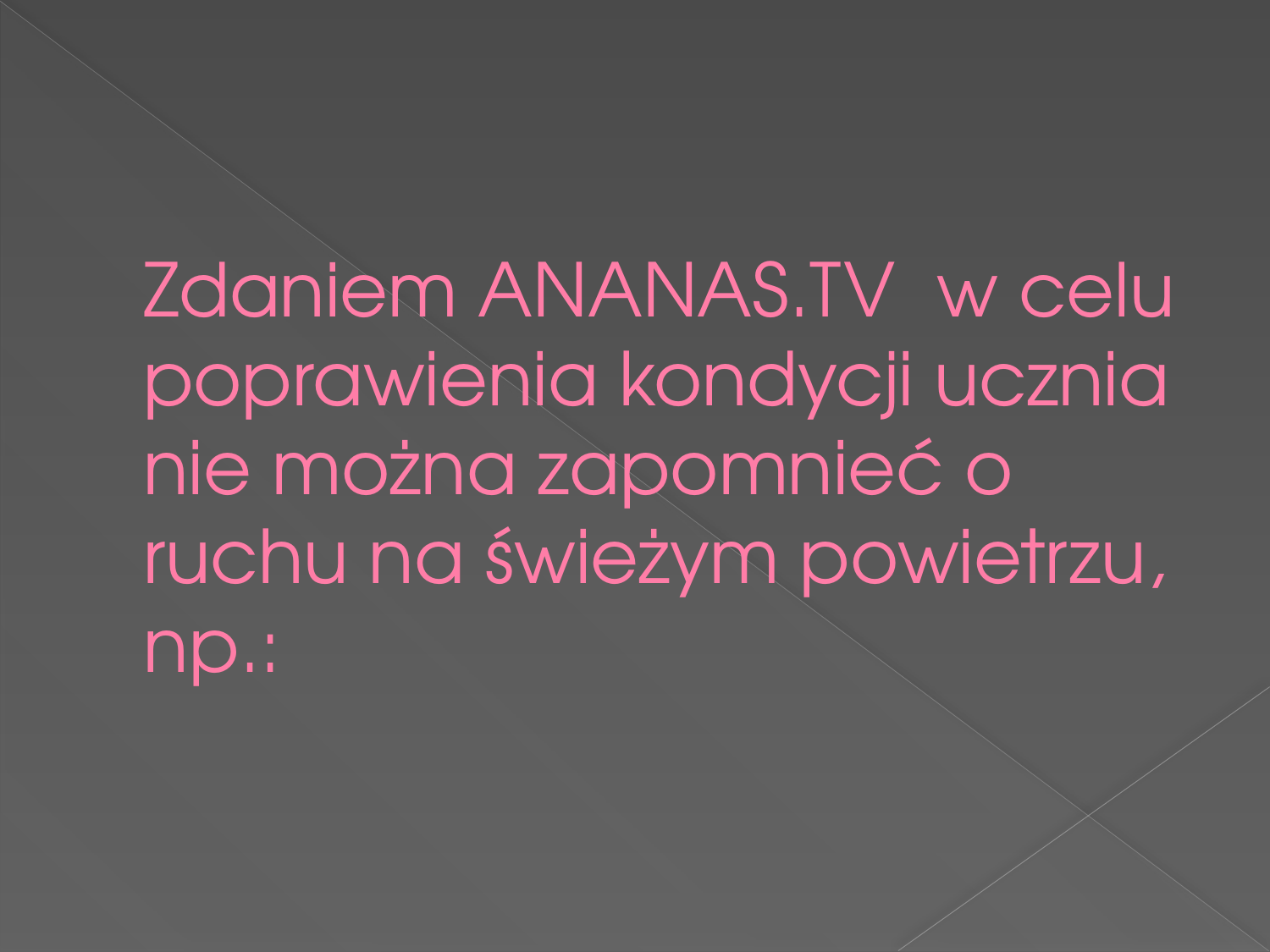

# Zdaniem ANANAS.TV  w celu poprawienia kondycji ucznia nie można zapomnieć o ruchu na świeżym powietrzu, np.: